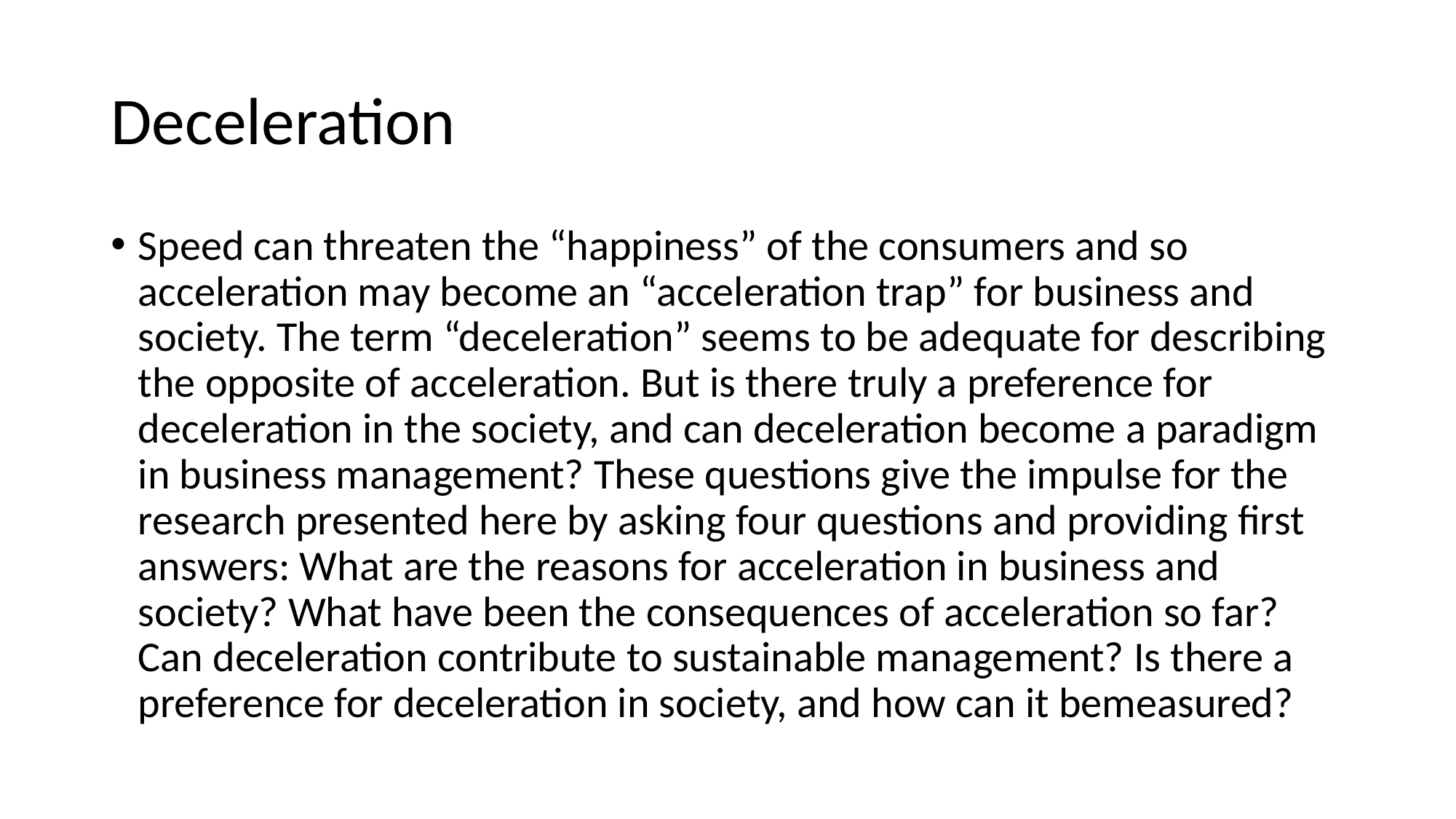

# Deceleration
Speed can threaten the “happiness” of the consumers and so acceleration may become an “acceleration trap” for business and society. The term “deceleration” seems to be adequate for describing the opposite of acceleration. But is there truly a preference for deceleration in the society, and can deceleration become a paradigm in business management? These questions give the impulse for the research presented here by asking four questions and providing first answers: What are the reasons for acceleration in business and society? What have been the consequences of acceleration so far? Can deceleration contribute to sustainable management? Is there a preference for deceleration in society, and how can it bemeasured?